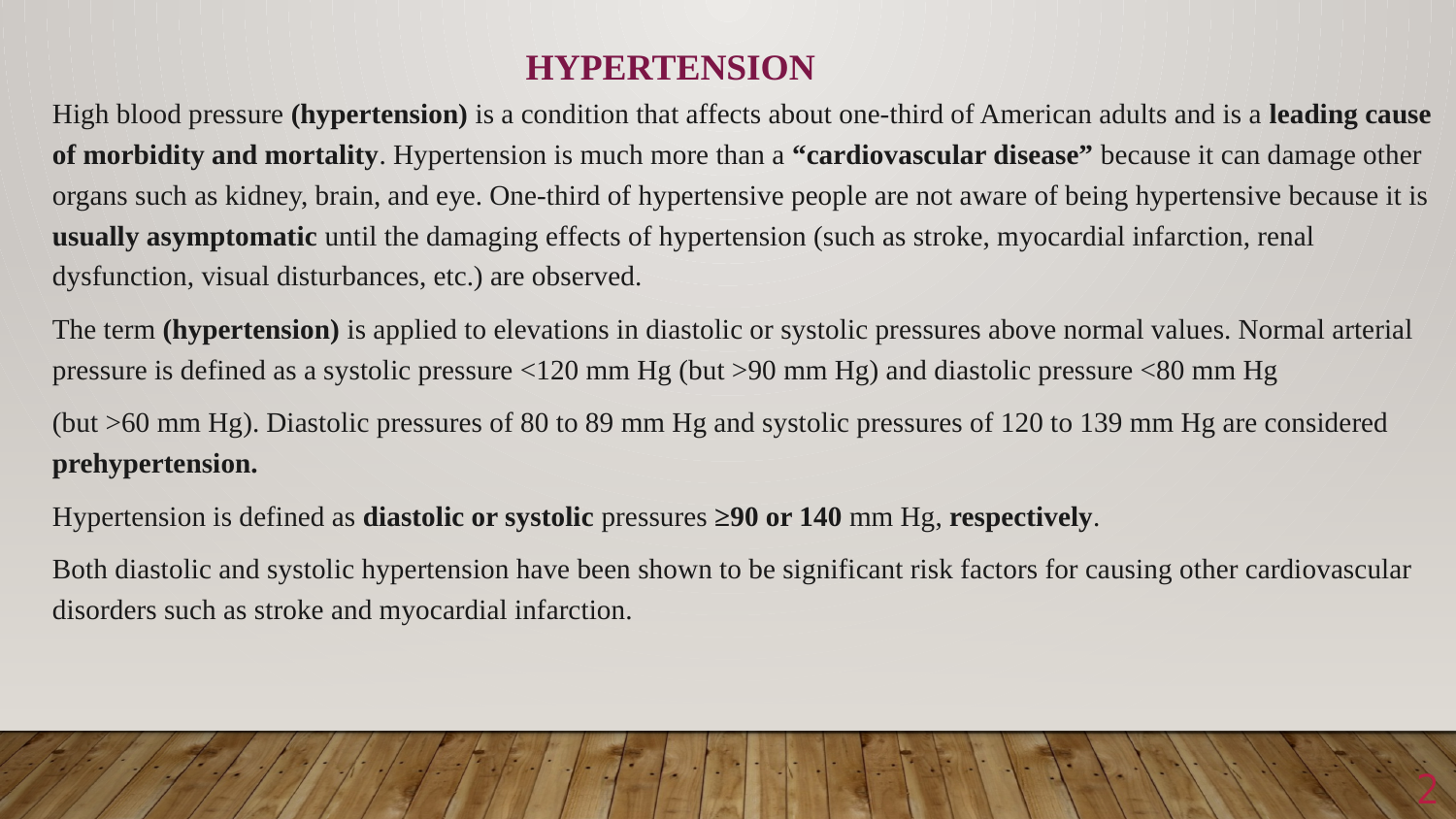

# HYPERTENSION
High blood pressure (hypertension) is a condition that affects about one-third of American adults and is a leading cause of morbidity and mortality. Hypertension is much more than a “cardiovascular disease” because it can damage other organs such as kidney, brain, and eye. One-third of hypertensive people are not aware of being hypertensive because it is usually asymptomatic until the damaging effects of hypertension (such as stroke, myocardial infarction, renal dysfunction, visual disturbances, etc.) are observed.
The term (hypertension) is applied to elevations in diastolic or systolic pressures above normal values. Normal arterial pressure is defined as a systolic pressure <120 mm Hg (but >90 mm Hg) and diastolic pressure <80 mm Hg
(but >60 mm Hg). Diastolic pressures of 80 to 89 mm Hg and systolic pressures of 120 to 139 mm Hg are considered prehypertension.
Hypertension is defined as diastolic or systolic pressures ≥90 or 140 mm Hg, respectively.
Both diastolic and systolic hypertension have been shown to be significant risk factors for causing other cardiovascular disorders such as stroke and myocardial infarction.
2